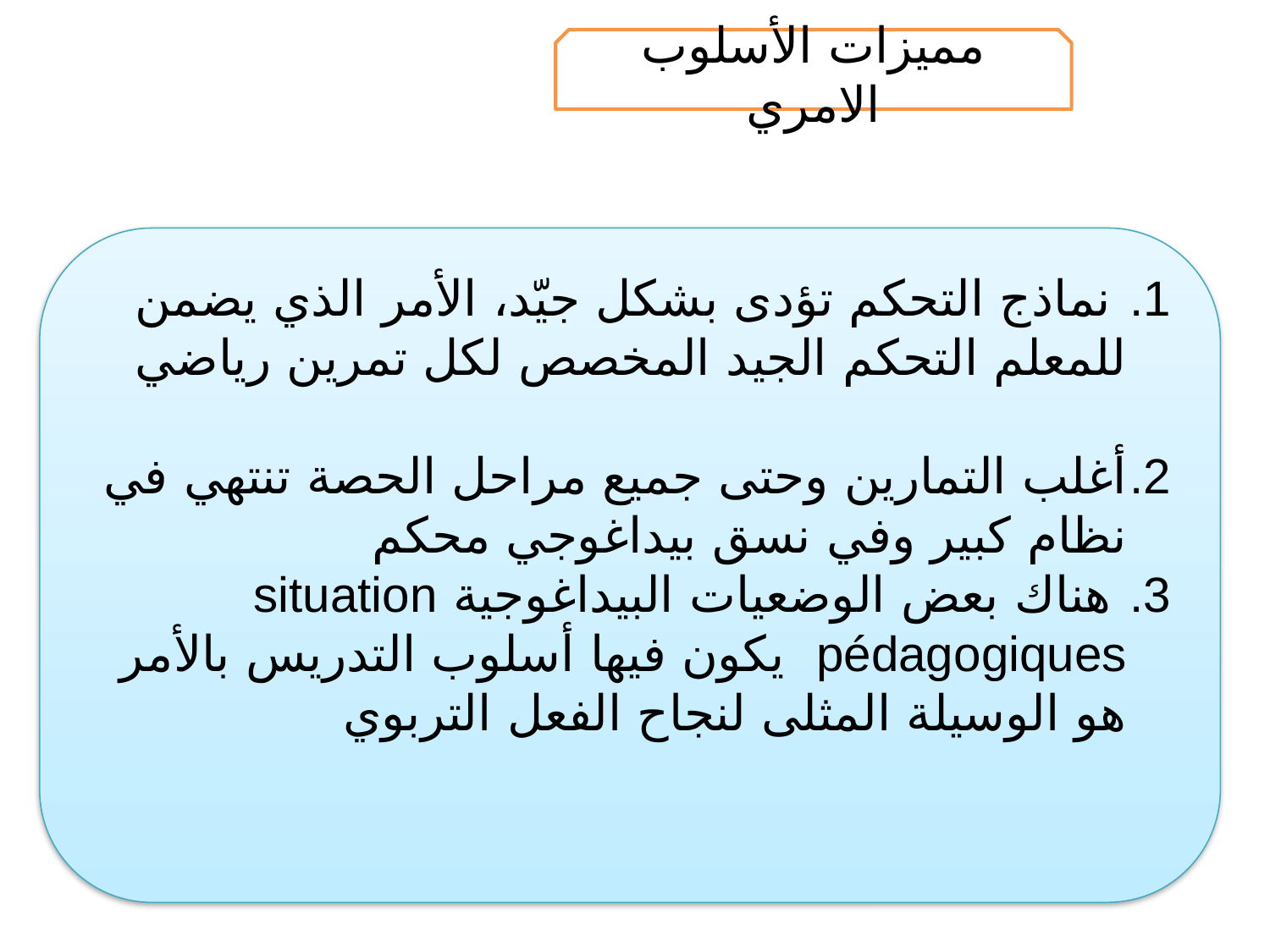

مميزات الأسلوب الامري
 نماذج التحكم تؤدى بشكل جيّد، الأمر الذي يضمن للمعلم التحكم الجيد المخصص لكل تمرين رياضي

أغلب التمارين وحتى جميع مراحل الحصة تنتهي في نظام كبير وفي نسق بيداغوجي محكم
 هناك بعض الوضعيات البيداغوجية situation pédagogiques  يكون فيها أسلوب التدريس بالأمر هو الوسيلة المثلى لنجاح الفعل التربوي